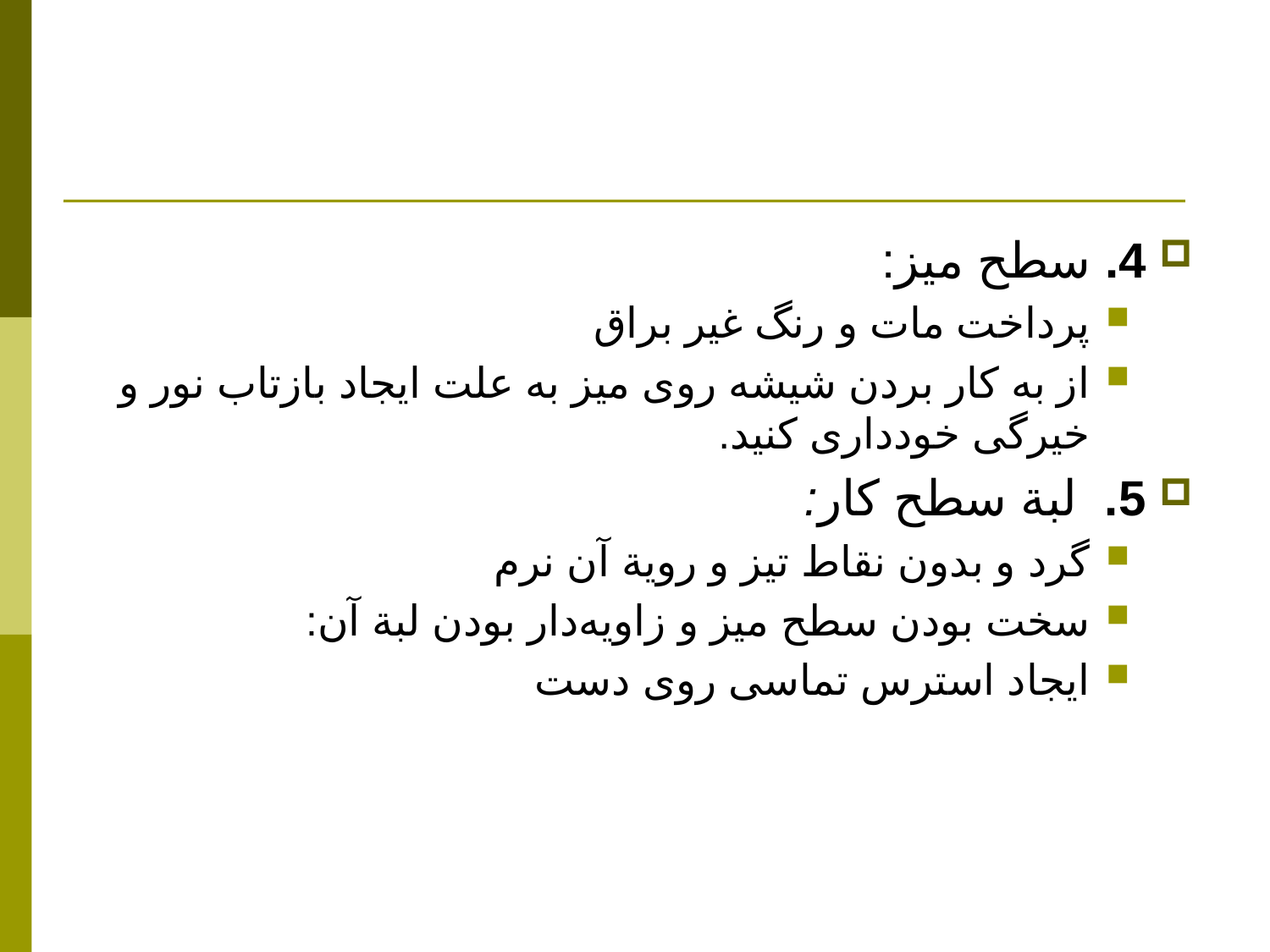

#
4. سطح ميز:
پرداخت مات و رنگ غير براق
از به کار بردن شيشه روی ميز به علت ايجاد بازتاب نور و خيرگی خودداری کنيد.
5.  لبة سطح کار:
گرد و بدون نقاط تيز و روية آن نرم
سخت بودن سطح ميز و زاويه‌دار بودن لبة آن:
ايجاد استرس تماسی روی دست